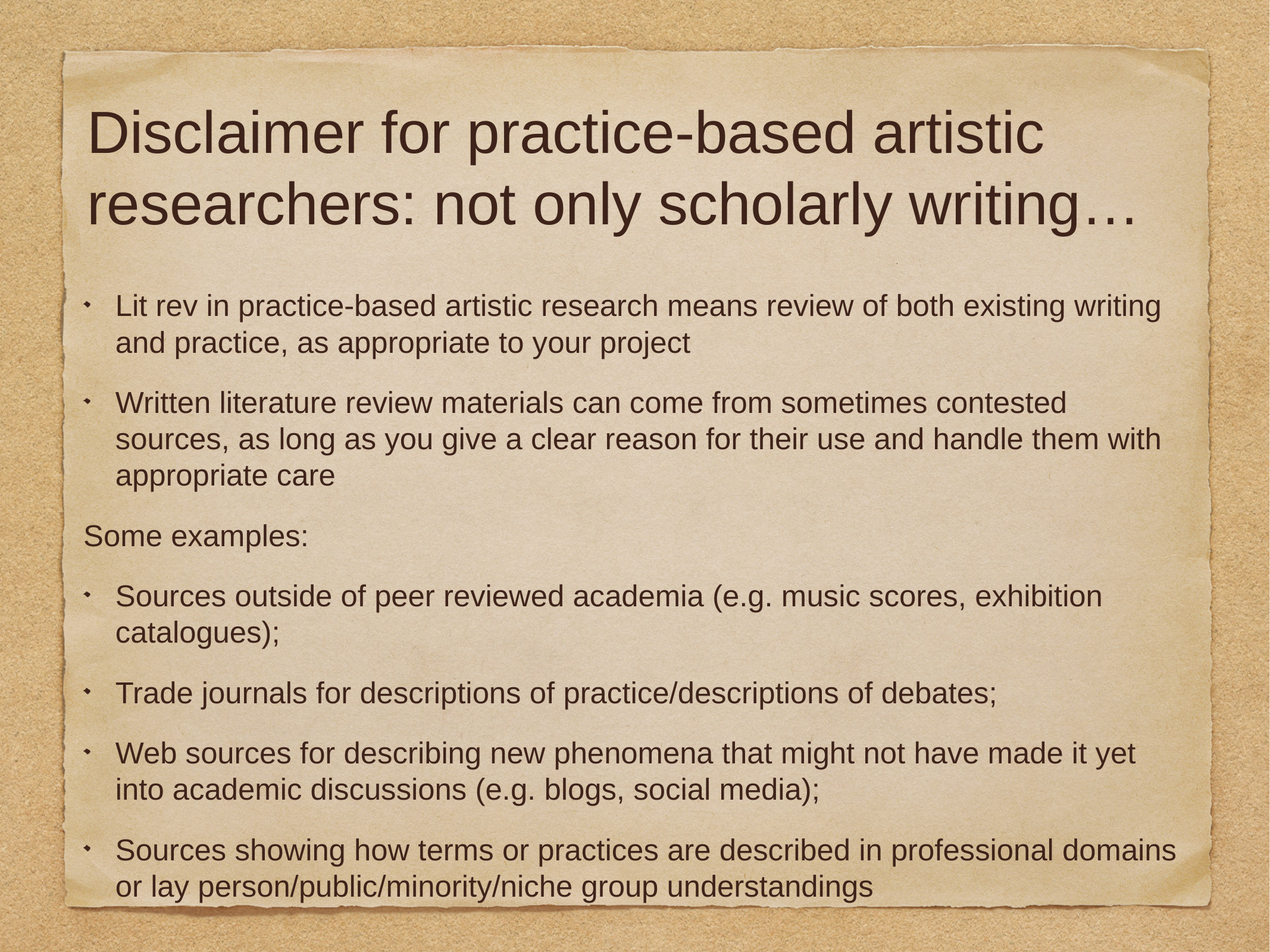

Disclaimer for practice-based artistic researchers: not only scholarly writing…

Lit rev in practice-based artistic research means review of both existing writing and practice, as appropriate to your project
Written literature review materials can come from sometimes contested sources, as long as you give a clear reason for their use and handle them with appropriate care
Some examples:
Sources outside of peer reviewed academia (e.g. music scores, exhibition catalogues);
Trade journals for descriptions of practice/descriptions of debates;
Web sources for describing new phenomena that might not have made it yet into academic discussions (e.g. blogs, social media);
Sources showing how terms or practices are described in professional domains or lay person/public/minority/niche group understandings